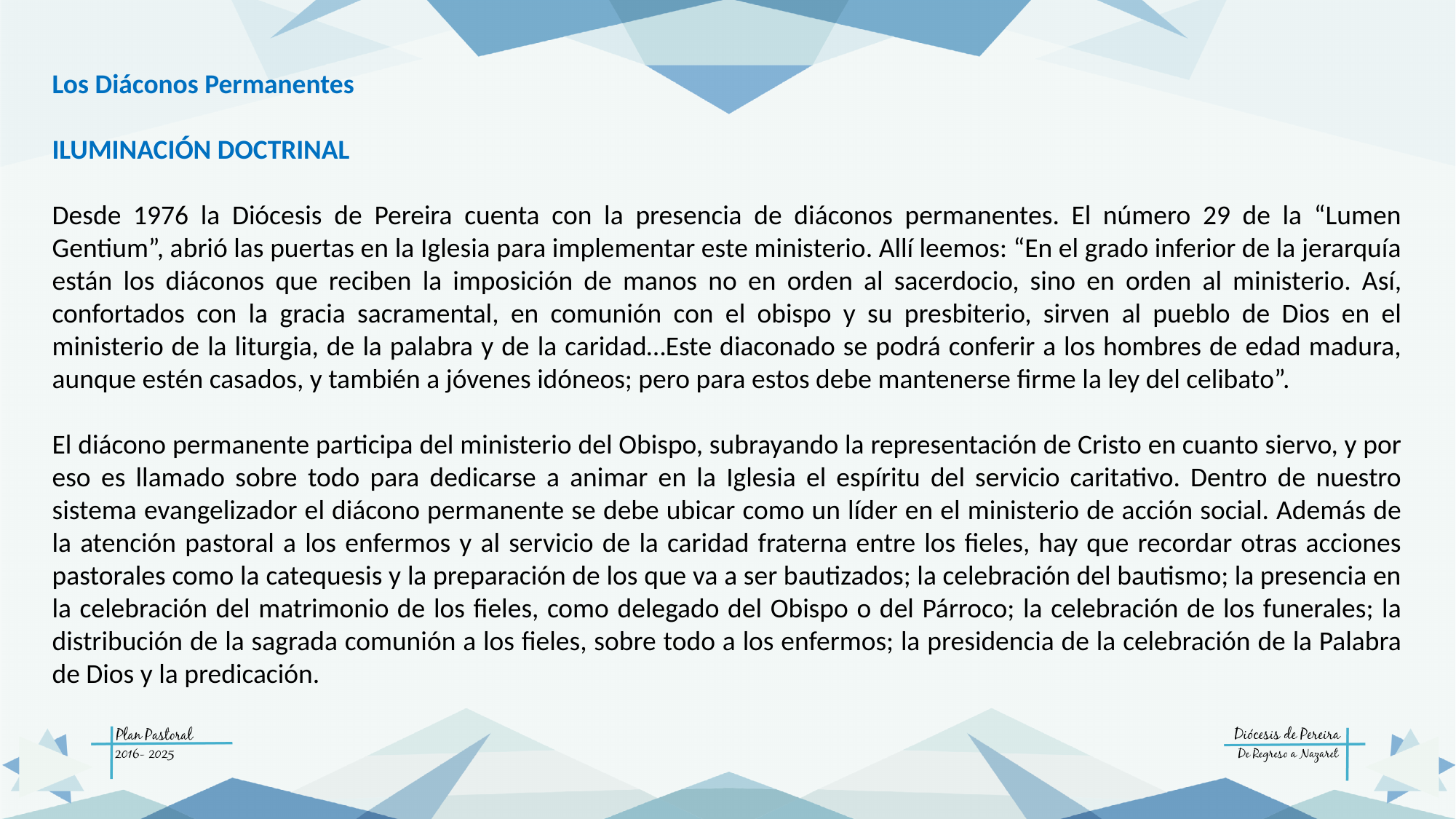

Los Diáconos Permanentes

ILUMINACIÓN DOCTRINAL

Desde 1976 la Diócesis de Pereira cuenta con la presencia de diáconos permanentes. El número 29 de la “Lumen Gentium”, abrió las puertas en la Iglesia para implementar este ministerio. Allí leemos: “En el grado inferior de la jerarquía están los diáconos que reciben la imposición de manos no en orden al sacerdocio, sino en orden al ministerio. Así, confortados con la gracia sacramental, en comunión con el obispo y su presbiterio, sirven al pueblo de Dios en el ministerio de la liturgia, de la palabra y de la caridad…Este diaconado se podrá conferir a los hombres de edad madura, aunque estén casados, y también a jóvenes idóneos; pero para estos debe mantenerse firme la ley del celibato”.

El diácono permanente participa del ministerio del Obispo, subrayando la representación de Cristo en cuanto siervo, y por eso es llamado sobre todo para dedicarse a animar en la Iglesia el espíritu del servicio caritativo. Dentro de nuestro sistema evangelizador el diácono permanente se debe ubicar como un líder en el ministerio de acción social. Además de la atención pastoral a los enfermos y al servicio de la caridad fraterna entre los fieles, hay que recordar otras acciones pastorales como la catequesis y la preparación de los que va a ser bautizados; la celebración del bautismo; la presencia en la celebración del matrimonio de los fieles, como delegado del Obispo o del Párroco; la celebración de los funerales; la distribución de la sagrada comunión a los fieles, sobre todo a los enfermos; la presidencia de la celebración de la Palabra de Dios y la predicación.